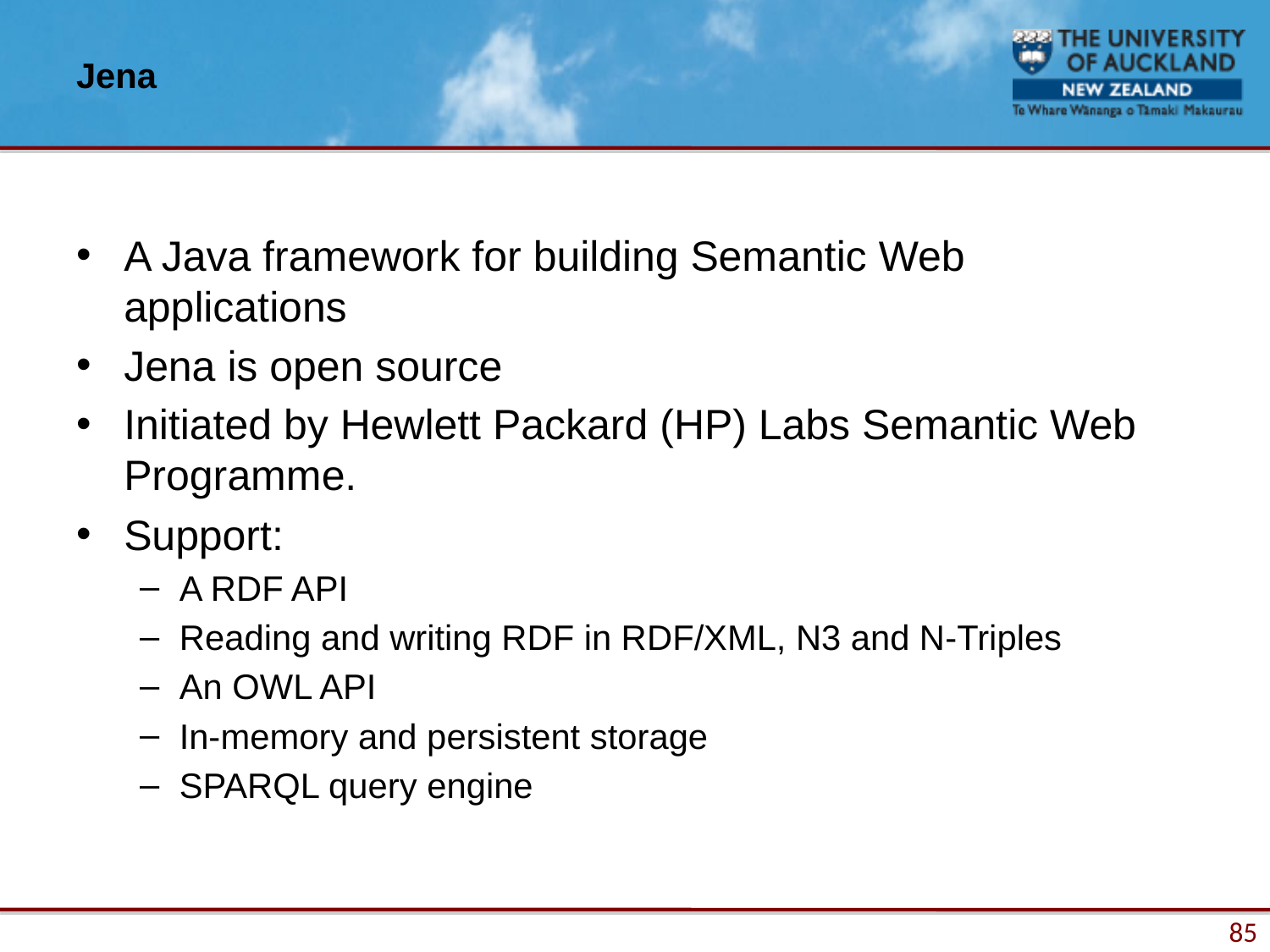

# Jena
A Java framework for building Semantic Web applications
Jena is open source
Initiated by Hewlett Packard (HP) Labs Semantic Web Programme.
Support:
A RDF API
Reading and writing RDF in RDF/XML, N3 and N-Triples
An OWL API
In-memory and persistent storage
SPARQL query engine